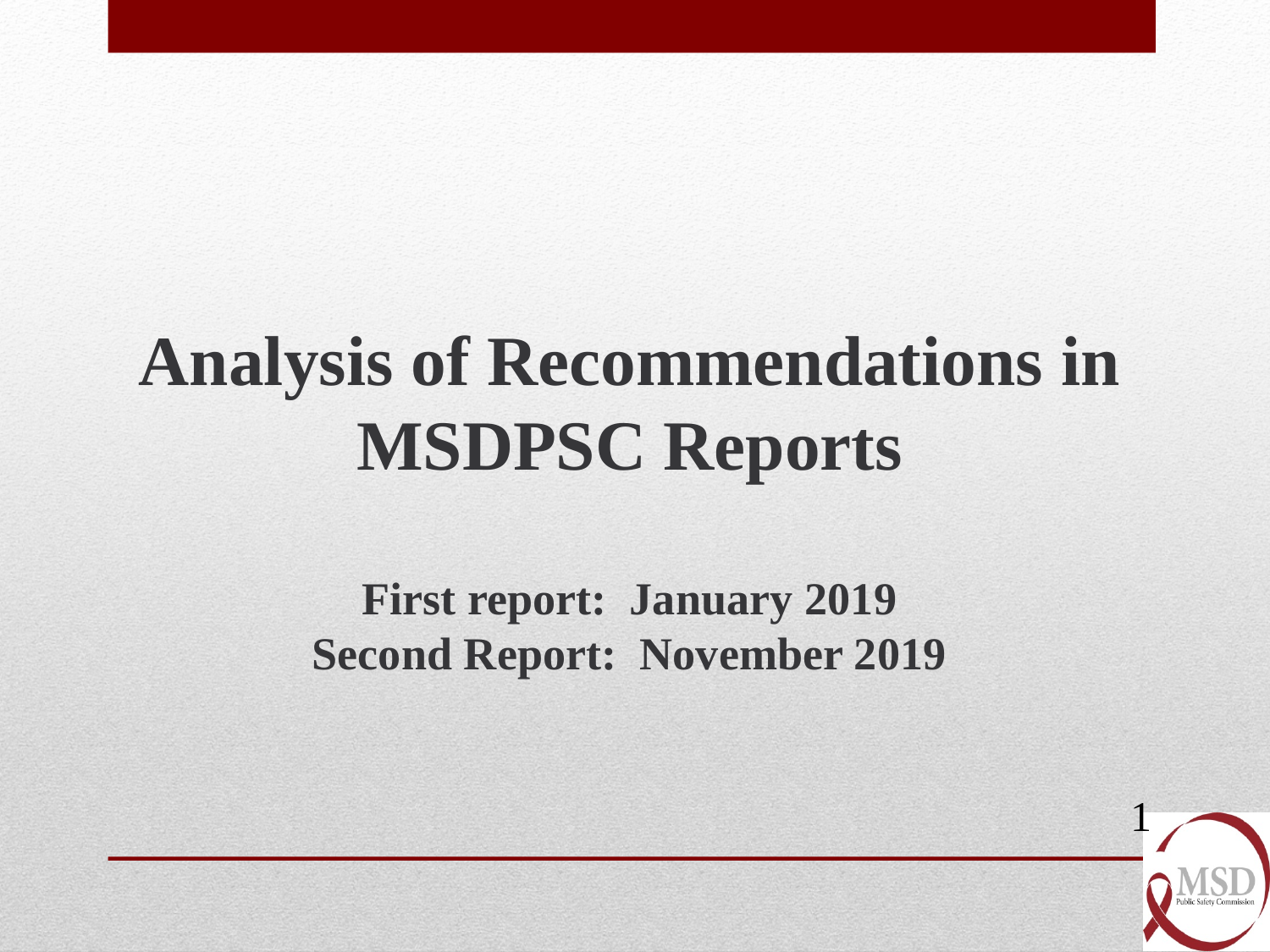

# Analysis of Recommendations in MSDPSC Reports First report:  January 2019 Second Report:  November 2019
1